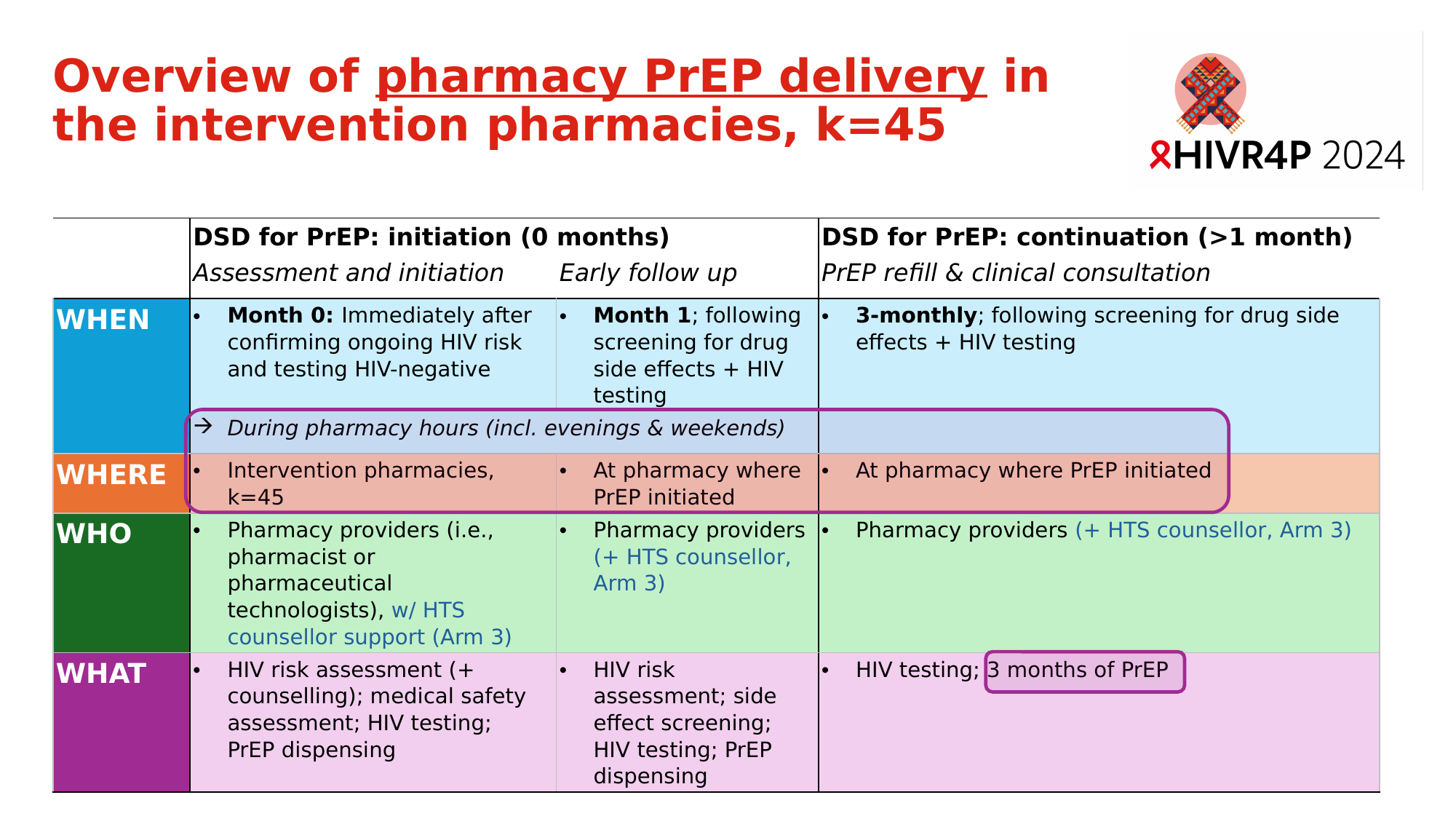

# Overview of pharmacy PrEP delivery in the intervention pharmacies, k=45
|  | DSD for PrEP: initiation (0 months) |  | DSD for PrEP: continuation (>1 month) |
| --- | --- | --- | --- |
|  | Assessment and initiation | Early follow up | PrEP refill & clinical consultation |
| WHEN | Month 0: Immediately after confirming ongoing HIV risk and testing HIV-negative | Month 1; following screening for drug side effects + HIV testing | 3-monthly; following screening for drug side effects + HIV testing |
|  | During pharmacy hours (incl. evenings & weekends) |  |  |
| WHERE | Intervention pharmacies, k=45 | At pharmacy where PrEP initiated | At pharmacy where PrEP initiated |
| WHO | Pharmacy providers (i.e., pharmacist or pharmaceutical technologists), w/ HTS counsellor support (Arm 3) | Pharmacy providers (+ HTS counsellor, Arm 3) | Pharmacy providers (+ HTS counsellor, Arm 3) |
| WHAT | HIV risk assessment (+ counselling); medical safety assessment; HIV testing; PrEP dispensing | HIV risk assessment; side effect screening; HIV testing; PrEP dispensing | HIV testing; 3 months of PrEP |